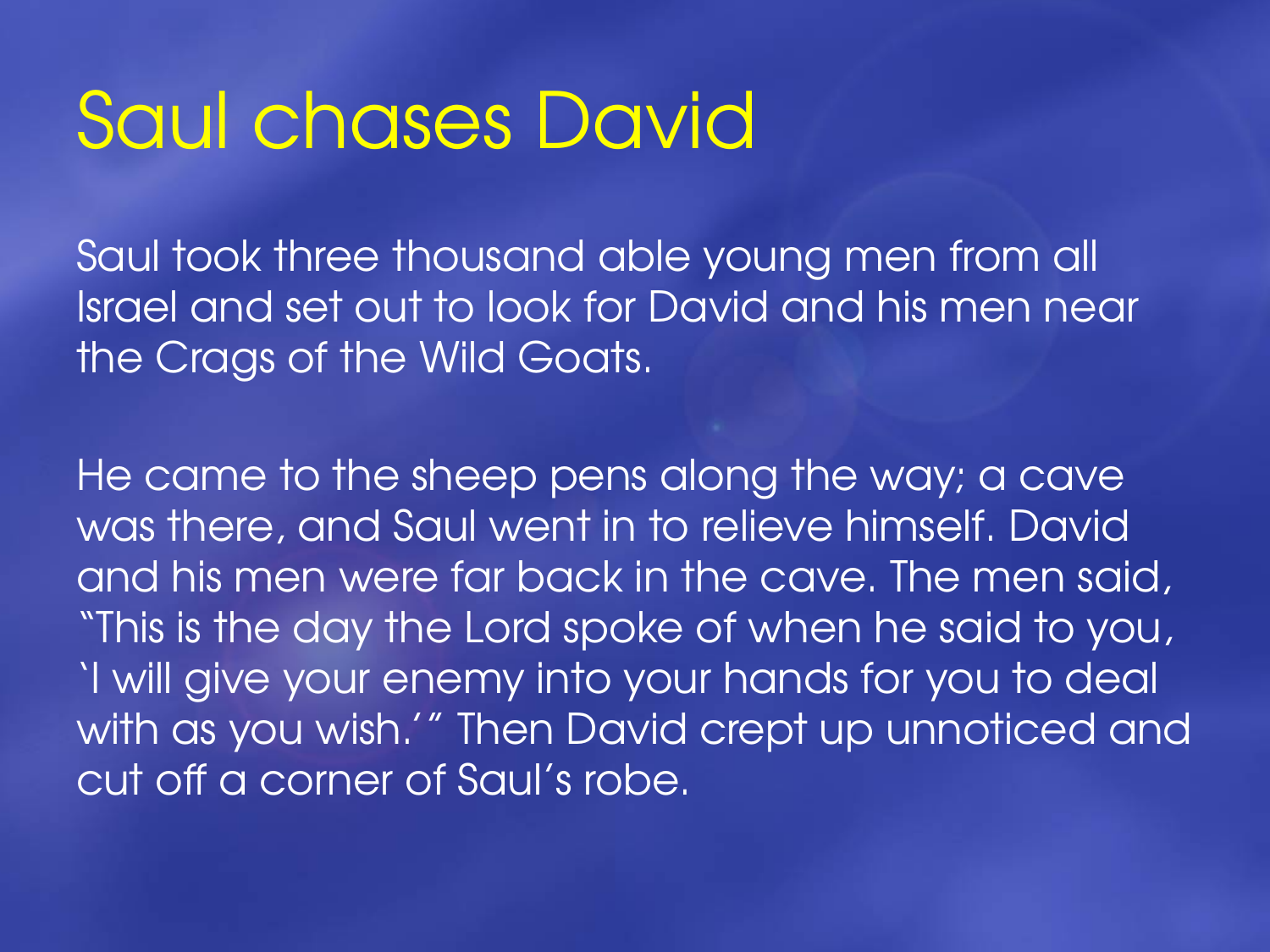

# Saul chases David
Saul took three thousand able young men from all Israel and set out to look for David and his men near the Crags of the Wild Goats.

He came to the sheep pens along the way; a cave was there, and Saul went in to relieve himself. David and his men were far back in the cave. The men said, “This is the day the Lord spoke of when he said to you, ‘I will give your enemy into your hands for you to deal with as you wish.’” Then David crept up unnoticed and cut off a corner of Saul’s robe.